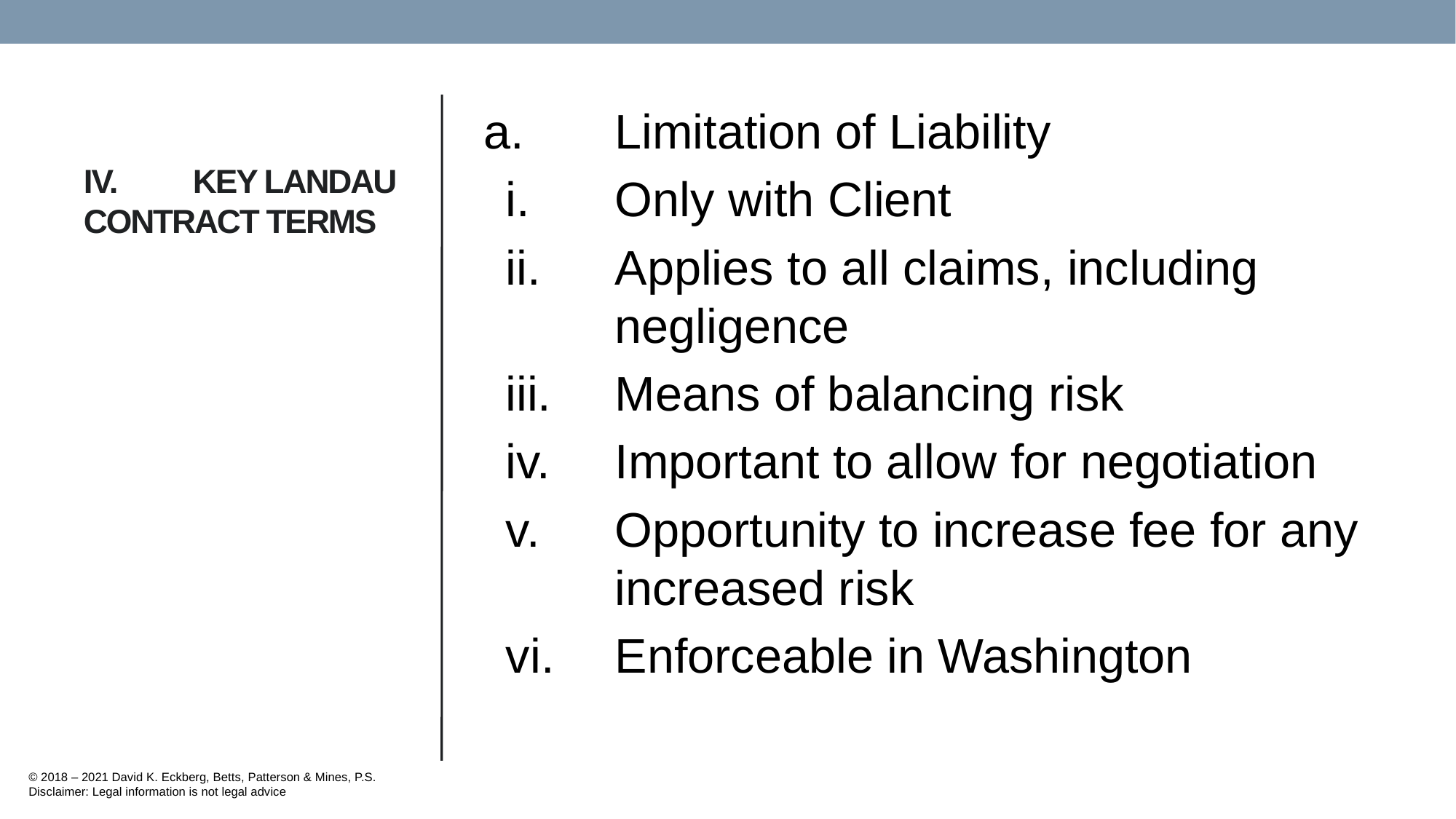

# IV.	KEY LANDAU CONTRACT TERMS
a.	Limitation of Liability
	i.	Only with Client
	ii.	Applies to all claims, including 	negligence
	iii.	Means of balancing risk
	iv.	Important to allow for negotiation
	v.	Opportunity to increase fee for any 	increased risk
	vi.	Enforceable in Washington

© 2018 – 2021 David K. Eckberg, Betts, Patterson & Mines, P.S.
Disclaimer: Legal information is not legal advice